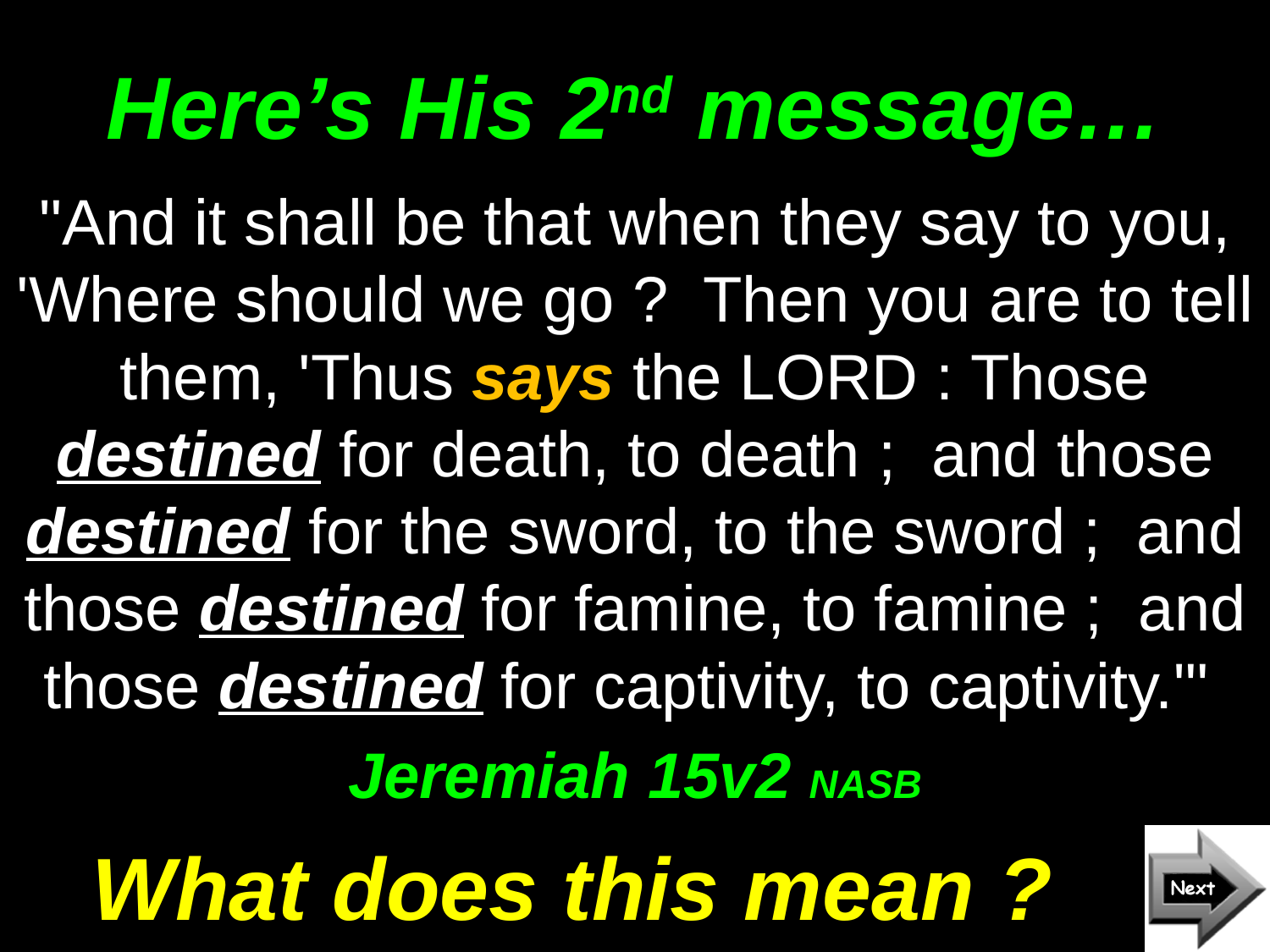

# Here’s His 2nd message…
"And it shall be that when they say to you, 'Where should we go ?  Then you are to tell them, 'Thus says the LORD : Those destined for death, to death ;  and those destined for the sword, to the sword ;  and those destined for famine, to famine ;  and those destined for captivity, to captivity."'
Jeremiah 15v2 NASB
What does this mean ?